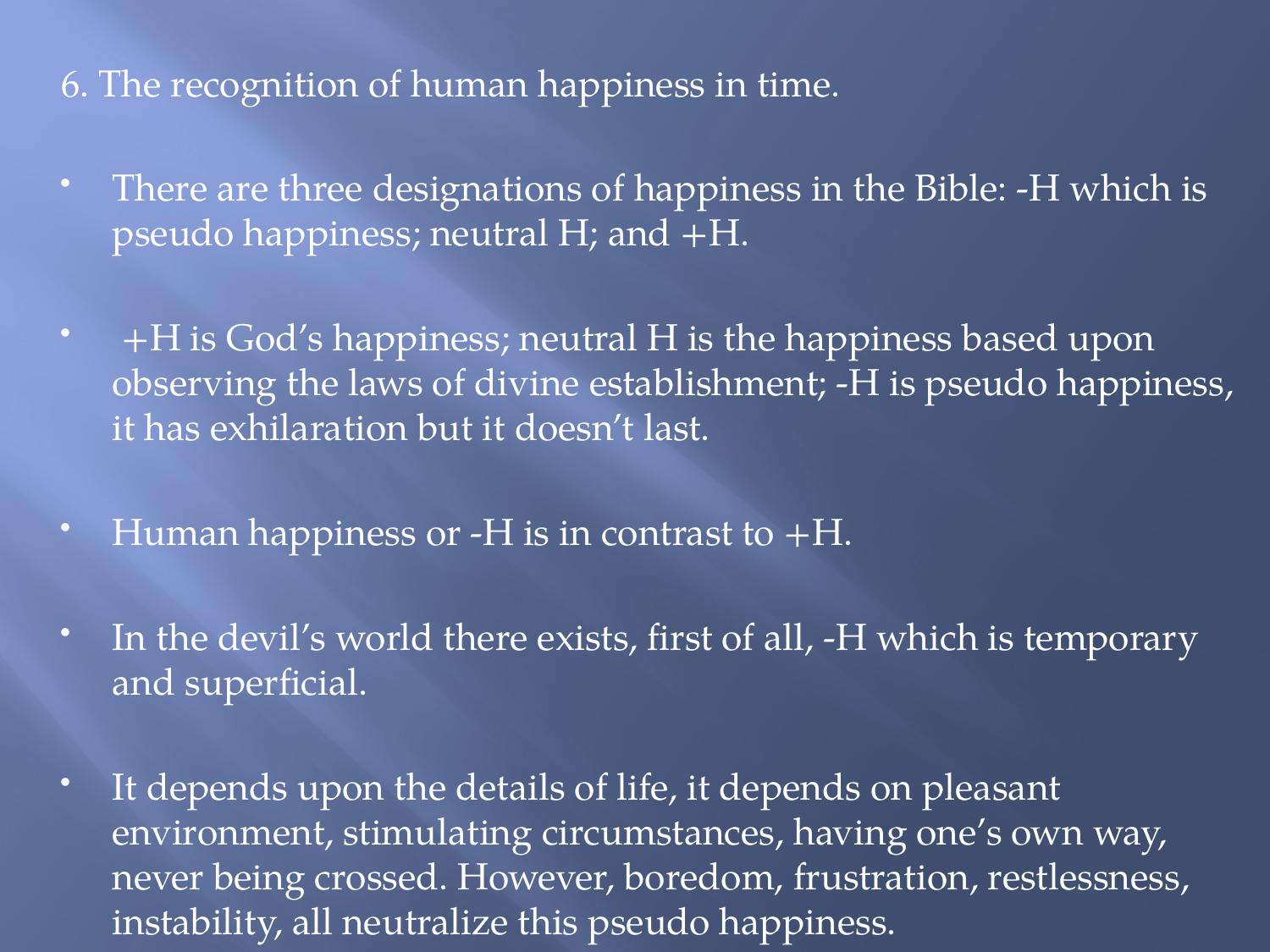

6. The recognition of human happiness in time.

There are three designations of happiness in the Bible: -H which is pseudo happiness; neutral H; and +H.

 +H is God’s happiness; neutral H is the happiness based upon observing the laws of divine establishment; -H is pseudo happiness, it has exhilaration but it doesn’t last.

Human happiness or -H is in contrast to +H.

In the devil’s world there exists, first of all, -H which is temporary and superficial.

It depends upon the details of life, it depends on pleasant environment, stimulating circumstances, having one’s own way, never being crossed. However, boredom, frustration, restlessness, instability, all neutralize this pseudo happiness.